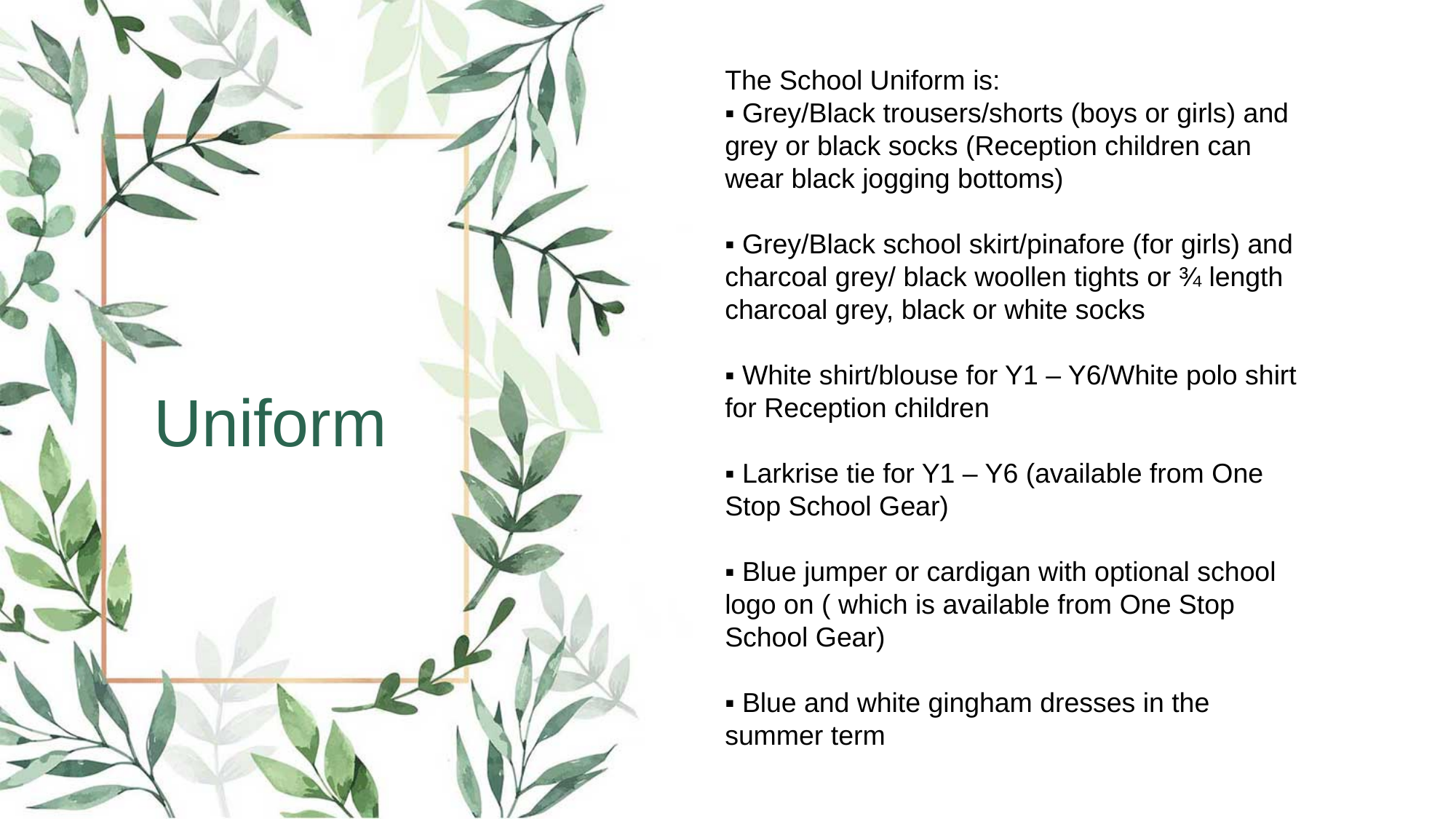

The School Uniform is:
▪ Grey/Black trousers/shorts (boys or girls) and grey or black socks (Reception children can wear black jogging bottoms)

▪ Grey/Black school skirt/pinafore (for girls) and charcoal grey/ black woollen tights or ¾ length charcoal grey, black or white socks

▪ White shirt/blouse for Y1 – Y6/White polo shirt for Reception children

▪ Larkrise tie for Y1 – Y6 (available from One Stop School Gear)

▪ Blue jumper or cardigan with optional school logo on ( which is available from One Stop School Gear)

▪ Blue and white gingham dresses in the summer term

Uniform